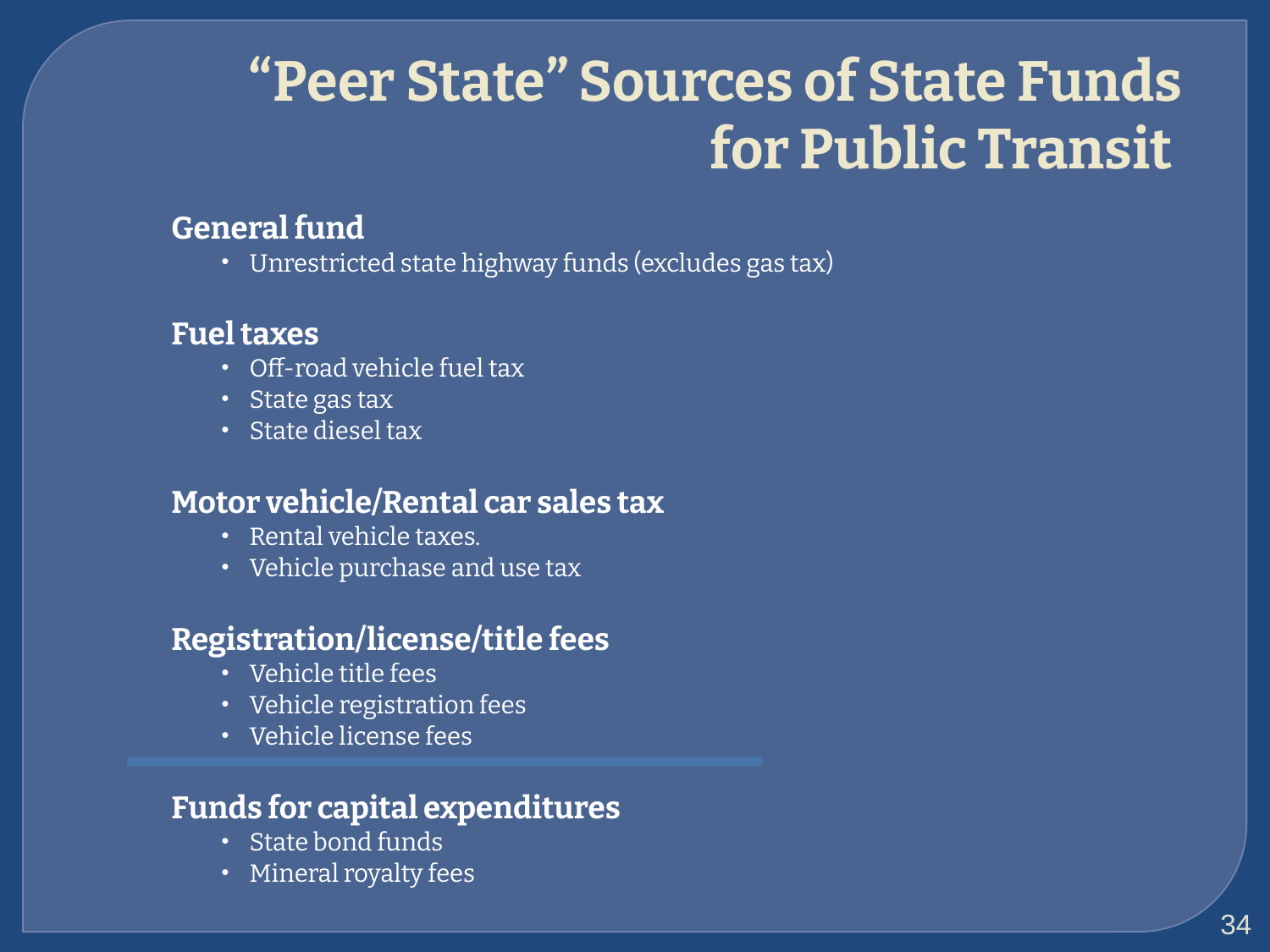

“Peer State” Sources of State Funds
for Public Transit
General fund
Unrestricted state highway funds (excludes gas tax)

Fuel taxes
Off-road vehicle fuel tax
State gas tax
State diesel tax

Motor vehicle/Rental car sales tax
Rental vehicle taxes.
Vehicle purchase and use tax

Registration/license/title fees
Vehicle title fees
Vehicle registration fees
Vehicle license fees

Funds for capital expenditures
State bond funds
Mineral royalty fees
34